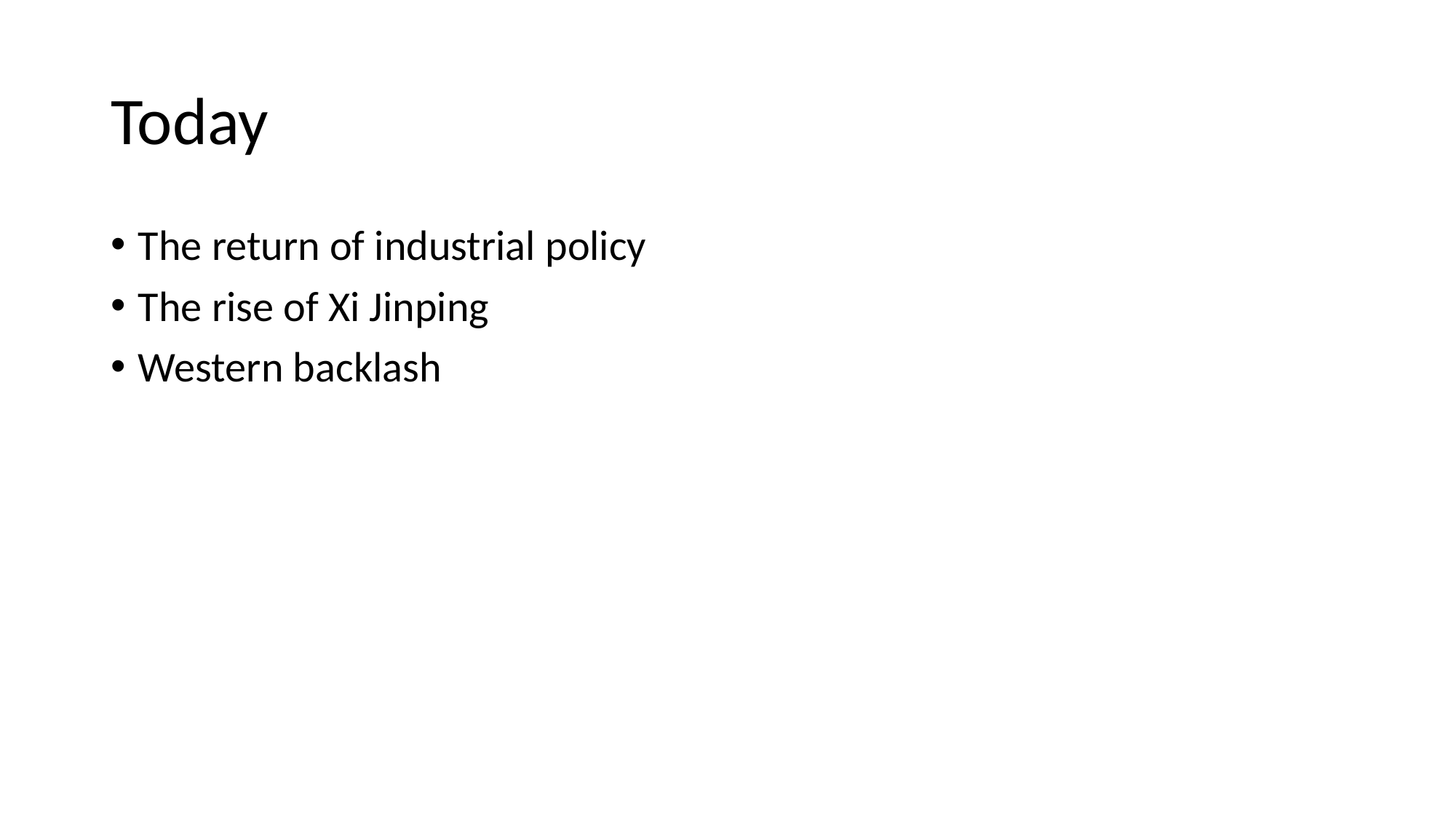

# Today
The return of industrial policy
The rise of Xi Jinping
Western backlash